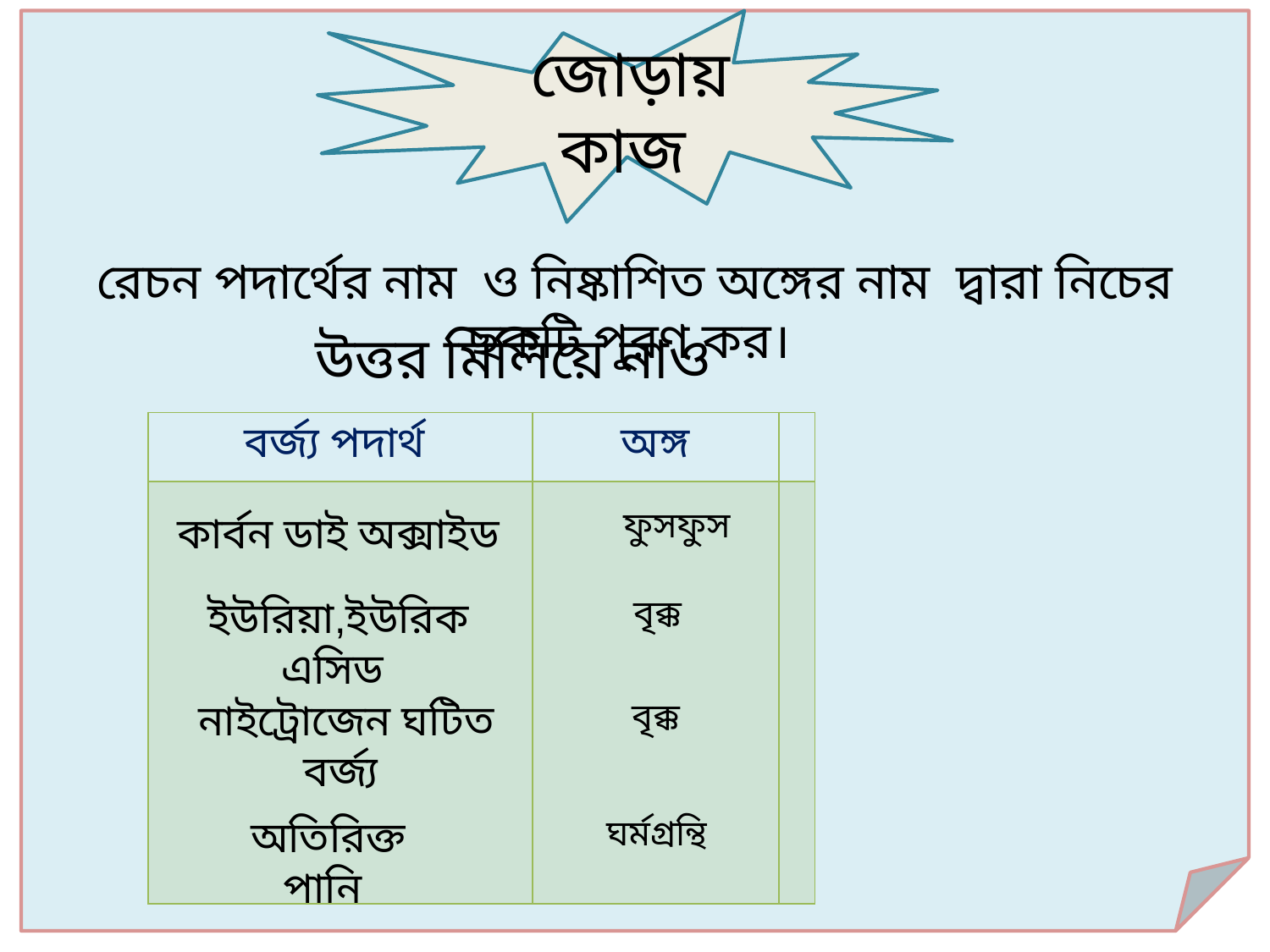

জোড়ায় কাজ
রেচন পদার্থের নাম  ও নিষ্কাশিত অঙ্গের নাম  দ্বারা নিচের ছকটি পূরণ কর।
উত্তর মিলিয়ে নাও
| বর্জ্য পদার্থ | অঙ্গ |  |
| --- | --- | --- |
|  |  |  |
ফুসফুস
কার্বন ডাই অক্সাইড
ইউরিয়া,ইউরিক এসিড
বৃক্ক
বৃক্ক
নাইট্রোজেন ঘটিত বর্জ্য
অতিরিক্ত পানি
ঘর্মগ্রন্থি